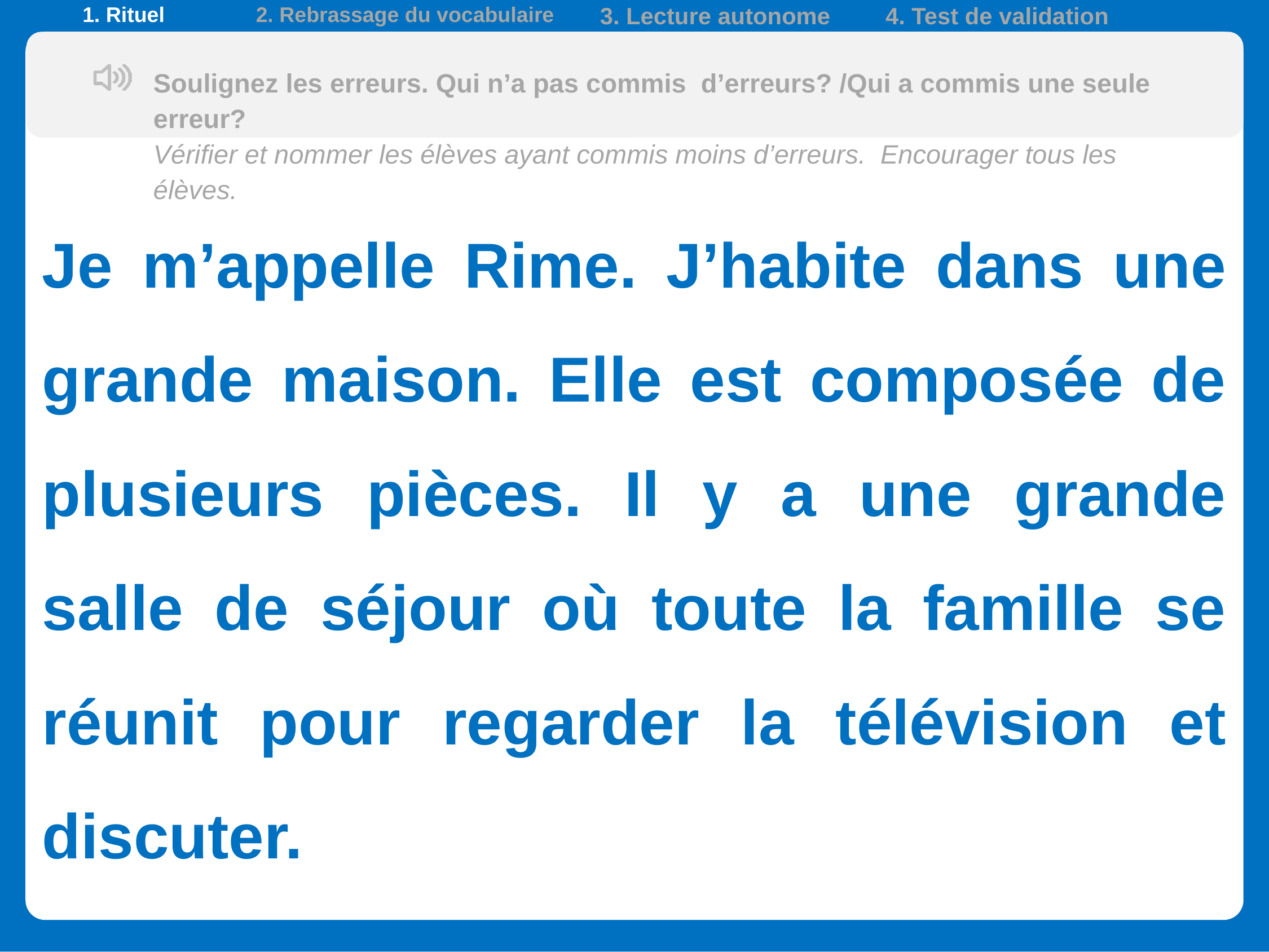

| 1. Rituel | 2. Rebrassage du vocabulaire | 3. Lecture autonome | 4. Test de validation |  |
| --- | --- | --- | --- | --- |

Soulignez les erreurs. Qui n’a pas commis  d’erreurs? /Qui a commis une seule erreur?
Vérifier et nommer les élèves ayant commis moins d’erreurs.  Encourager tous les élèves.

Je m’appelle Rime. J’habite dans une grande maison. Elle est composée de plusieurs pièces. Il y a une grande salle de séjour où toute la famille se réunit pour regarder la télévision et discuter.